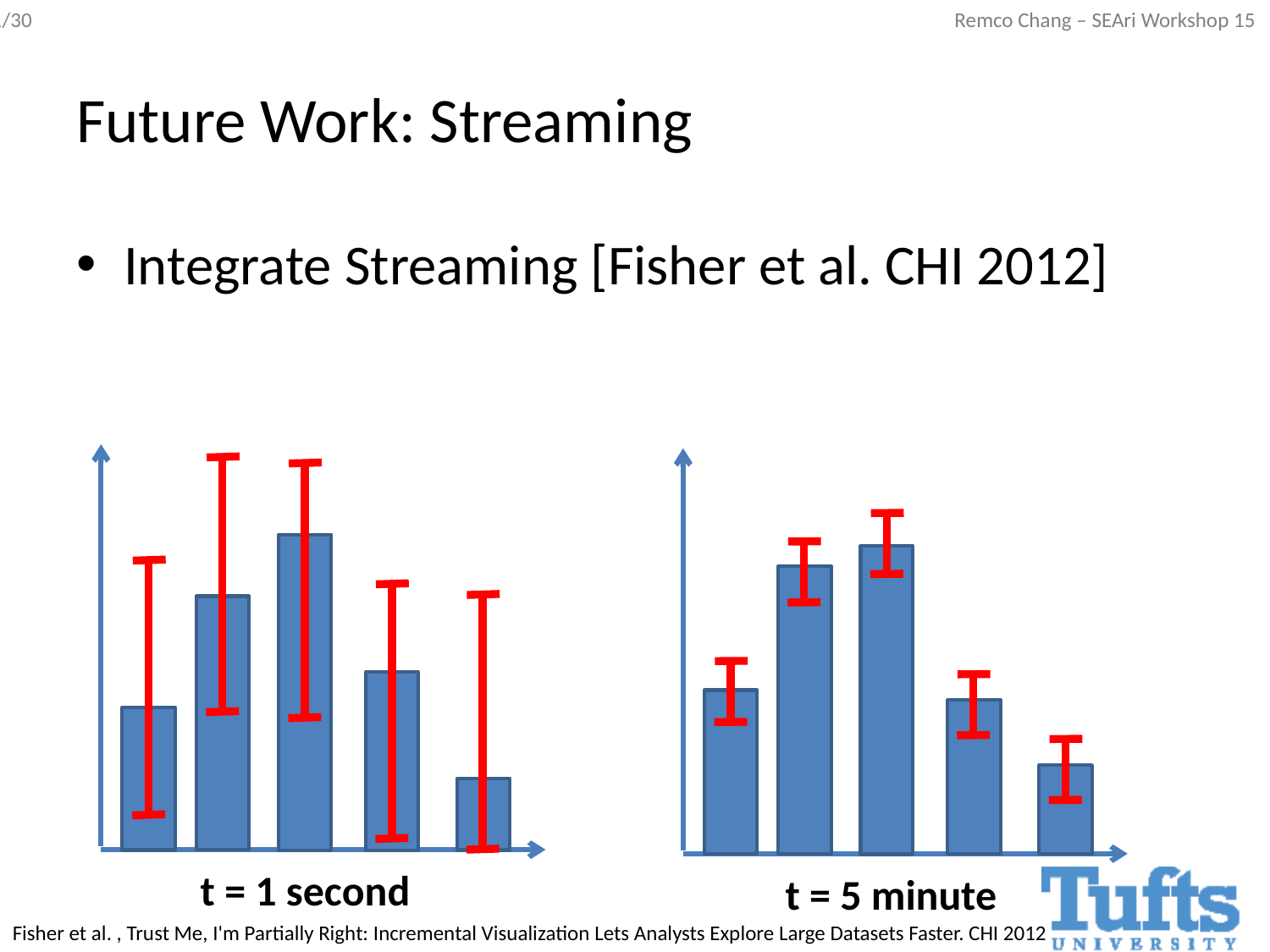

# Future Work: Streaming
Integrate Streaming [Fisher et al. CHI 2012]

t = 1 second
t = 5 minute
Fisher et al. , Trust Me, I'm Partially Right: Incremental Visualization Lets Analysts Explore Large Datasets Faster. CHI 2012